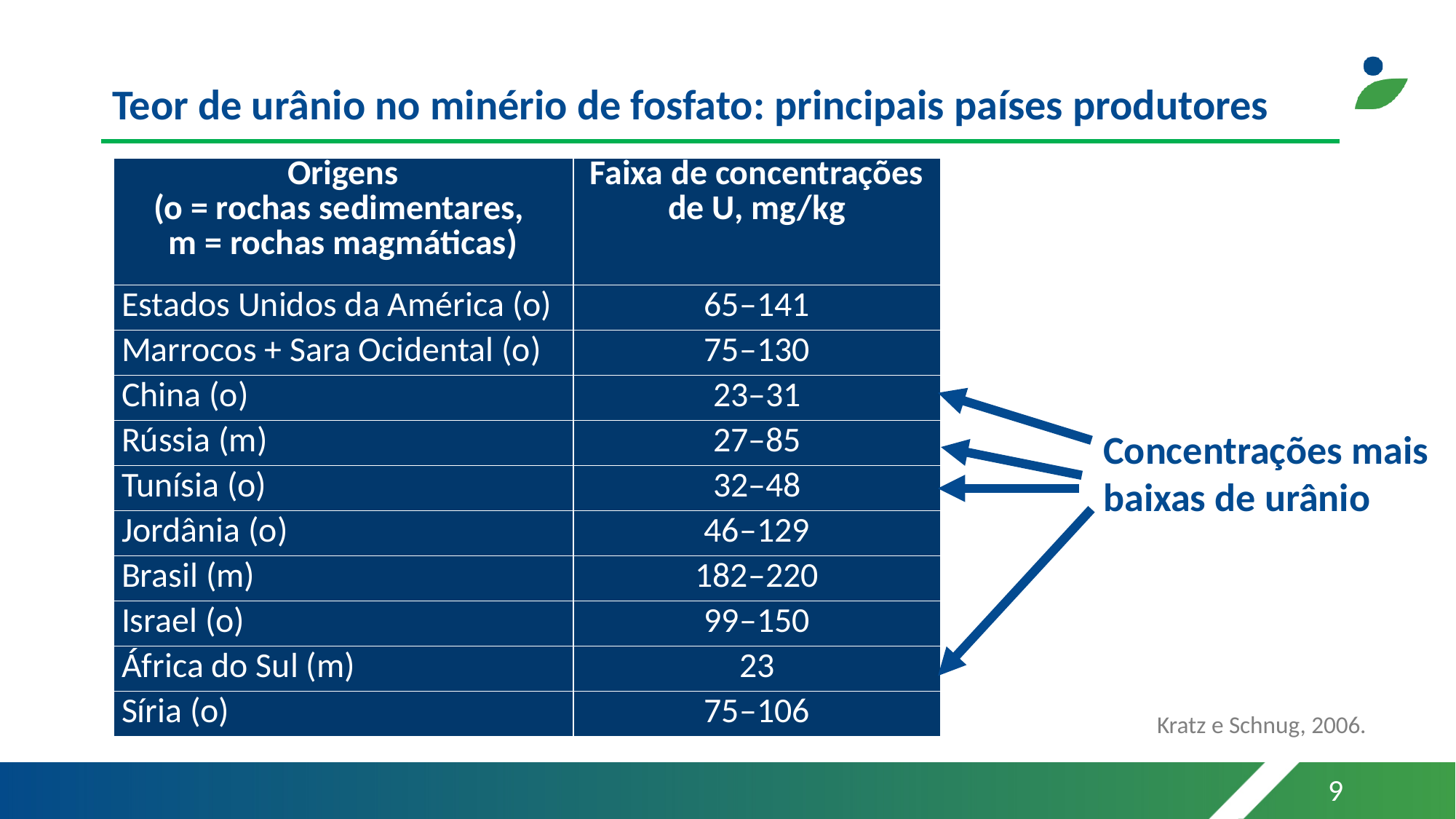

# Teor de urânio no minério de fosfato: principais países produtores
| Origens (o = rochas sedimentares, m = rochas magmáticas) | Faixa de concentrações de U, mg/kg |
| --- | --- |
| Estados Unidos da América (o) | 65–141 |
| Marrocos + Sara Ocidental (o) | 75–130 |
| China (o) | 23–31 |
| Rússia (m) | 27–85 |
| Tunísia (o) | 32–48 |
| Jordânia (o) | 46–129 |
| Brasil (m) | 182–220 |
| Israel (o) | 99–150 |
| África do Sul (m) | 23 |
| Síria (o) | 75–106 |
Concentrações mais baixas de urânio
Kratz e Schnug, 2006.
9